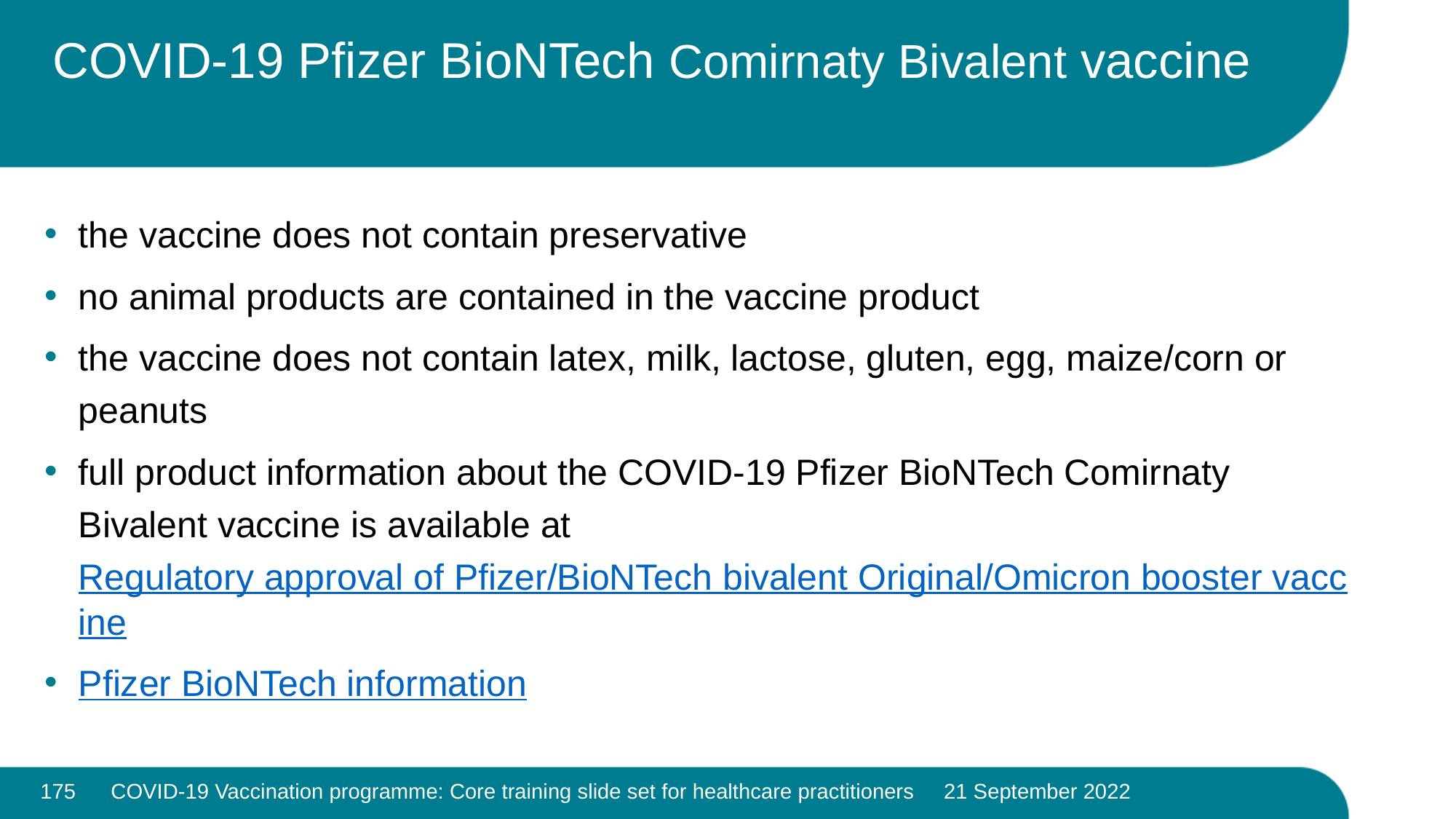

# COVID-19 Pfizer BioNTech Comirnaty Bivalent vaccine
the vaccine does not contain preservative
no animal products are contained in the vaccine product
the vaccine does not contain latex, milk, lactose, gluten, egg, maize/corn or peanuts
full product information about the COVID-19 Pfizer BioNTech Comirnaty Bivalent vaccine is available at Regulatory approval of Pfizer/BioNTech bivalent Original/Omicron booster vaccine
Pfizer BioNTech information
175
COVID-19 Vaccination programme: Core training slide set for healthcare practitioners     21 September 2022